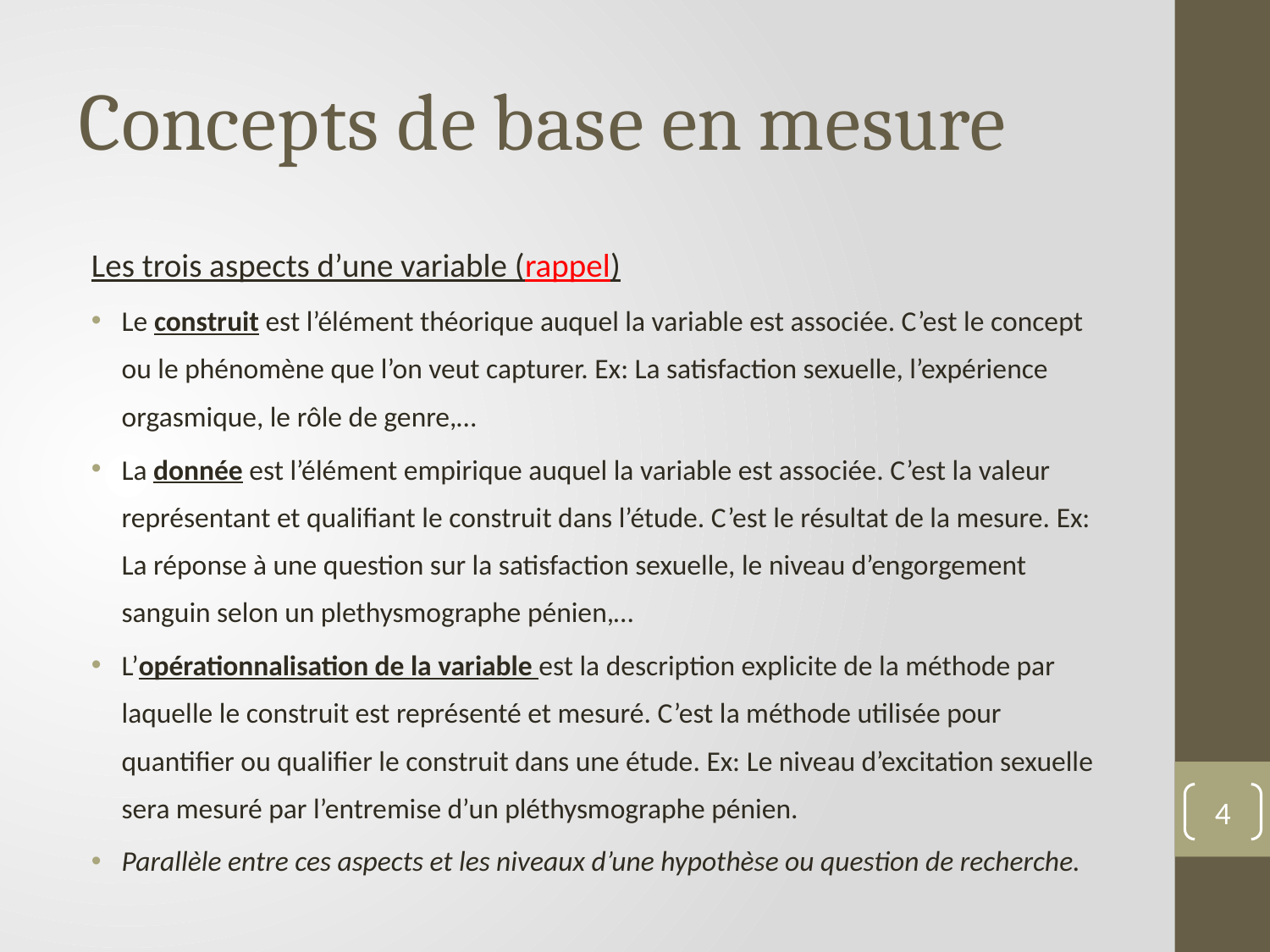

# Concepts de base en mesure
Les trois aspects d’une variable (rappel)
Le construit est l’élément théorique auquel la variable est associée. C’est le concept ou le phénomène que l’on veut capturer. Ex: La satisfaction sexuelle, l’expérience orgasmique, le rôle de genre,…
La donnée est l’élément empirique auquel la variable est associée. C’est la valeur représentant et qualifiant le construit dans l’étude. C’est le résultat de la mesure. Ex: La réponse à une question sur la satisfaction sexuelle, le niveau d’engorgement sanguin selon un plethysmographe pénien,…
L’opérationnalisation de la variable est la description explicite de la méthode par laquelle le construit est représenté et mesuré. C’est la méthode utilisée pour quantifier ou qualifier le construit dans une étude. Ex: Le niveau d’excitation sexuelle sera mesuré par l’entremise d’un pléthysmographe pénien.
Parallèle entre ces aspects et les niveaux d’une hypothèse ou question de recherche.
4